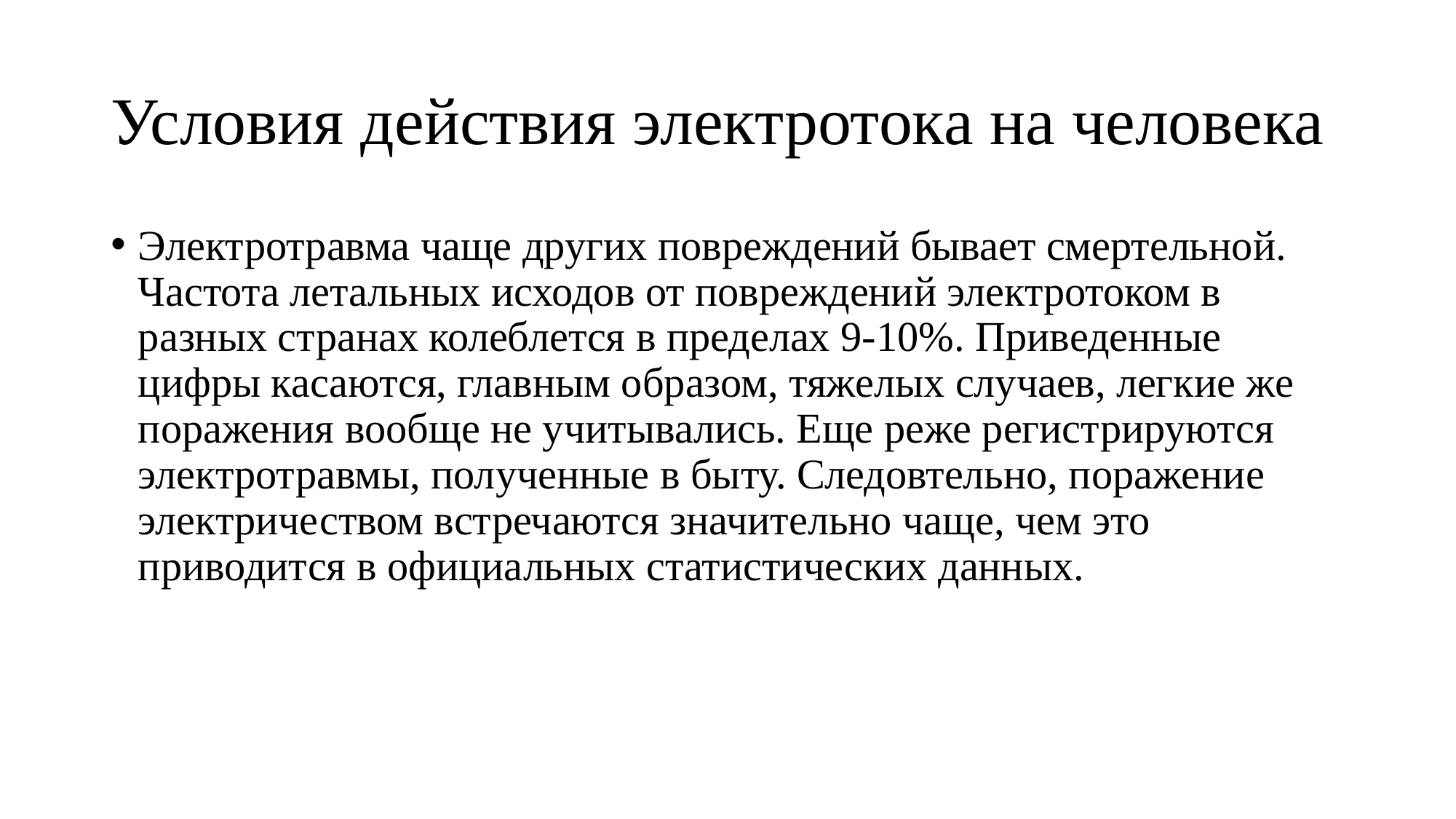

# Условия действия электротока на человека
Электротравма чаще других повреждений бывает смертельной. Частота летальных исходов от повреждений электротоком в разных странах колеблется в пределах 9-10%. Приведенные цифры касаются, главным образом, тяжелых случаев, легкие же поражения вообще не учитывались. Еще реже регистрируются электротравмы, полученные в быту. Следовтельно, поражение электричеством встречаются значительно чаще, чем это приводится в официальных статистических данных.